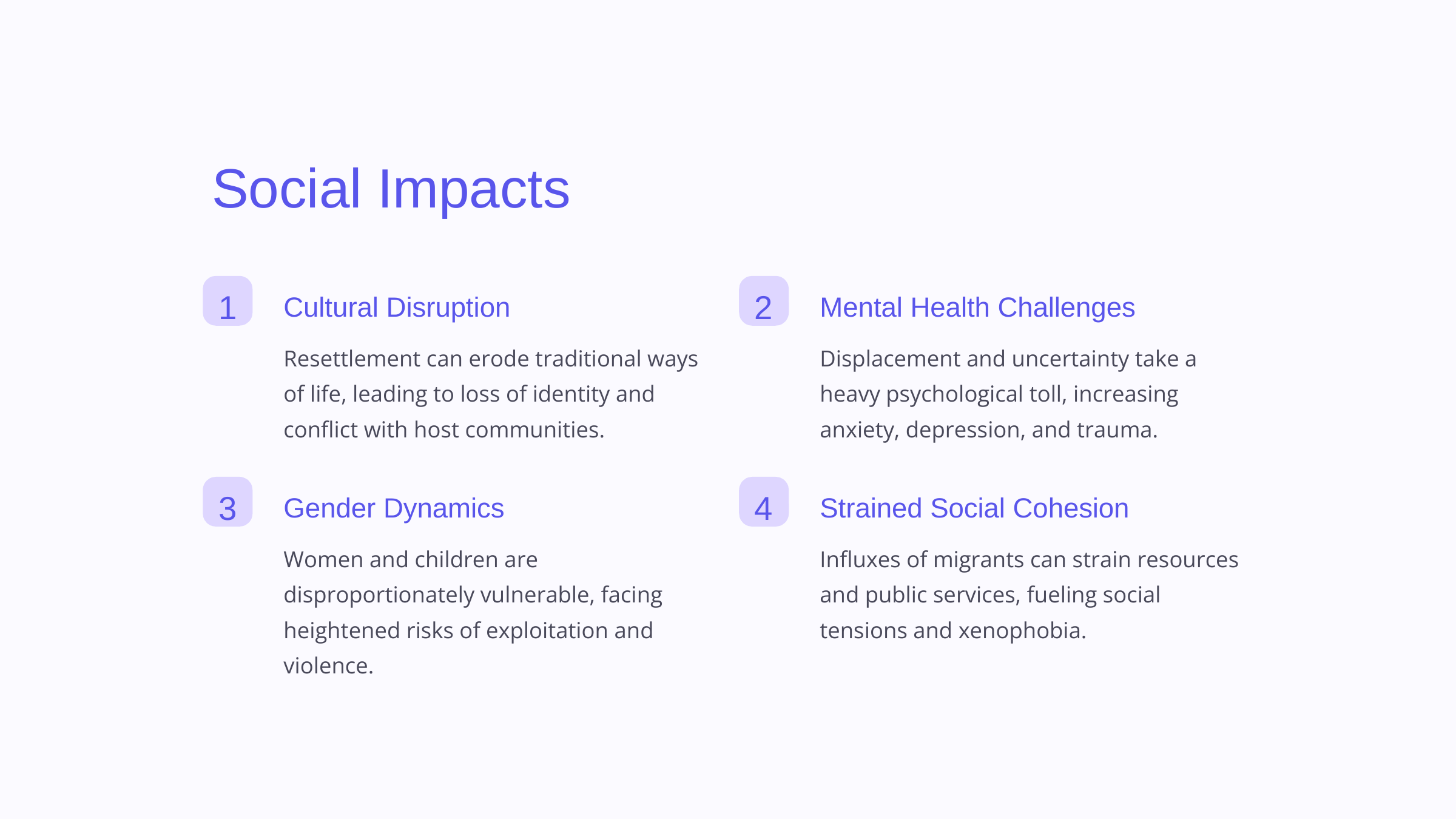

Social Impacts

1
2
Cultural Disruption
Mental Health Challenges
Resettlement can erode traditional ways of life, leading to loss of identity and conflict with host communities.
Displacement and uncertainty take a heavy psychological toll, increasing anxiety, depression, and trauma.

3
4
Gender Dynamics
Strained Social Cohesion
Women and children are disproportionately vulnerable, facing heightened risks of exploitation and violence.
Influxes of migrants can strain resources and public services, fueling social tensions and xenophobia.